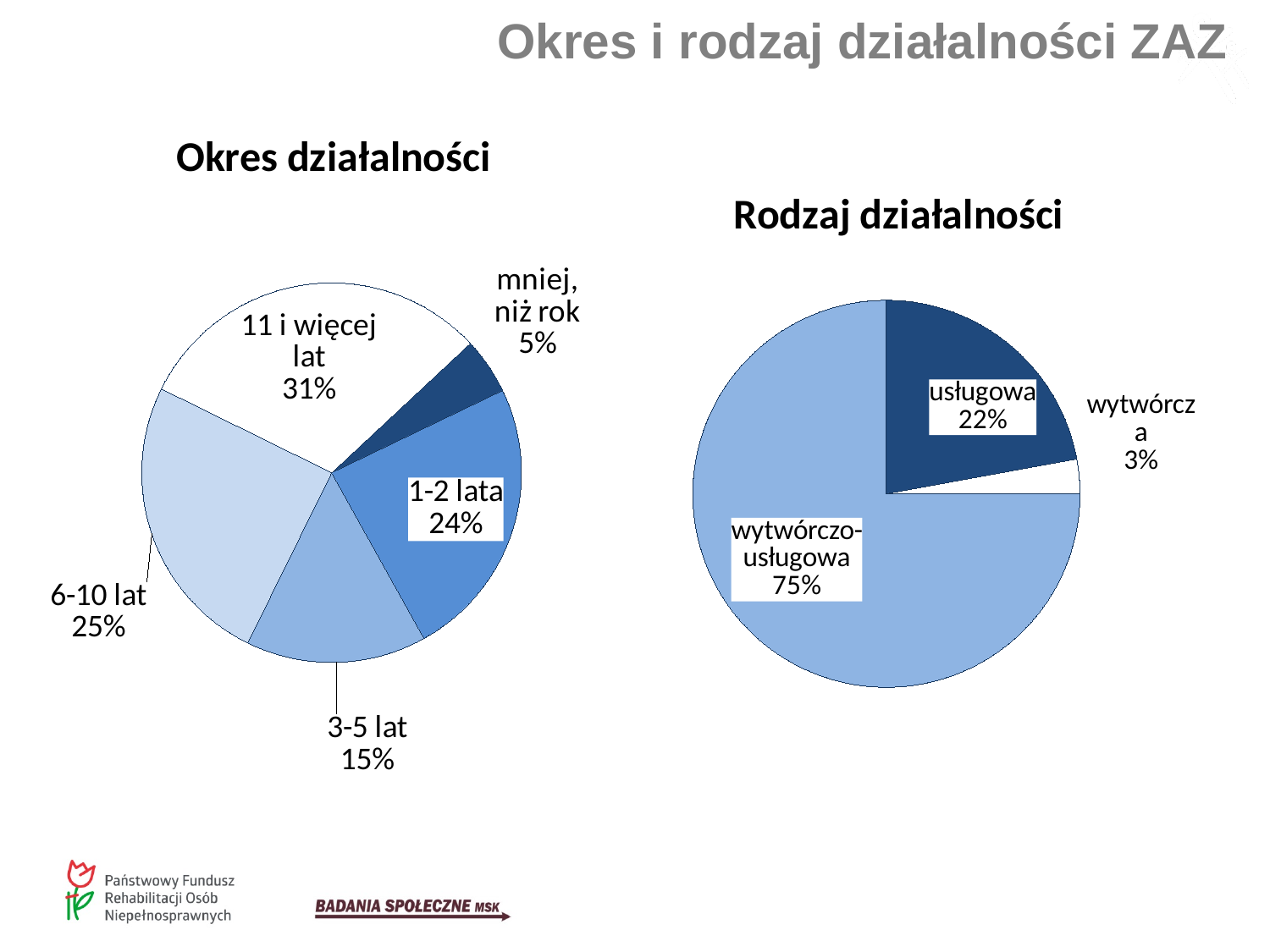

Okres i rodzaj działalności ZAZ

### Chart: Okres działalności

| Category |  |
|---|---|
| mniej, niż rok | 0.04807692307692308 |
| 1-2 lata | 0.2403846153846154 |
| 3-5 lat | 0.15384615384615385 |
| 6-10 lat | 0.25 |
| 11 i więcej lat | 0.3076923076923077 |

### Chart: Rodzaj działalności

| Category |  |
|---|---|
| usługowa | 0.22115384615384615 |
| wytwórcza | 0.028846153846153848 |
| wytwórczo-usługowa | 0.75 |